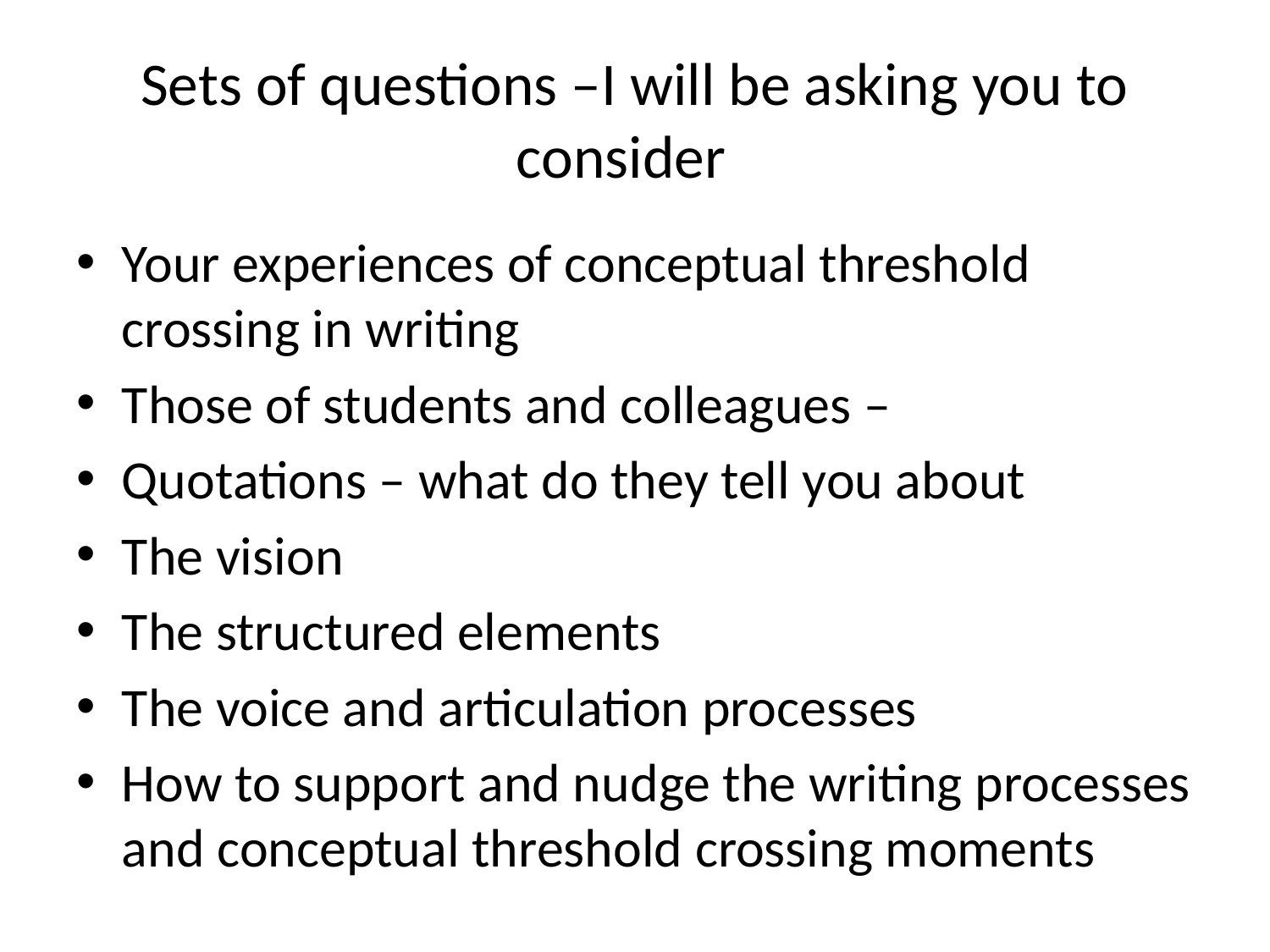

# Sets of questions –I will be asking you to consider
Your experiences of conceptual threshold crossing in writing
Those of students and colleagues –
Quotations – what do they tell you about
The vision
The structured elements
The voice and articulation processes
How to support and nudge the writing processes and conceptual threshold crossing moments